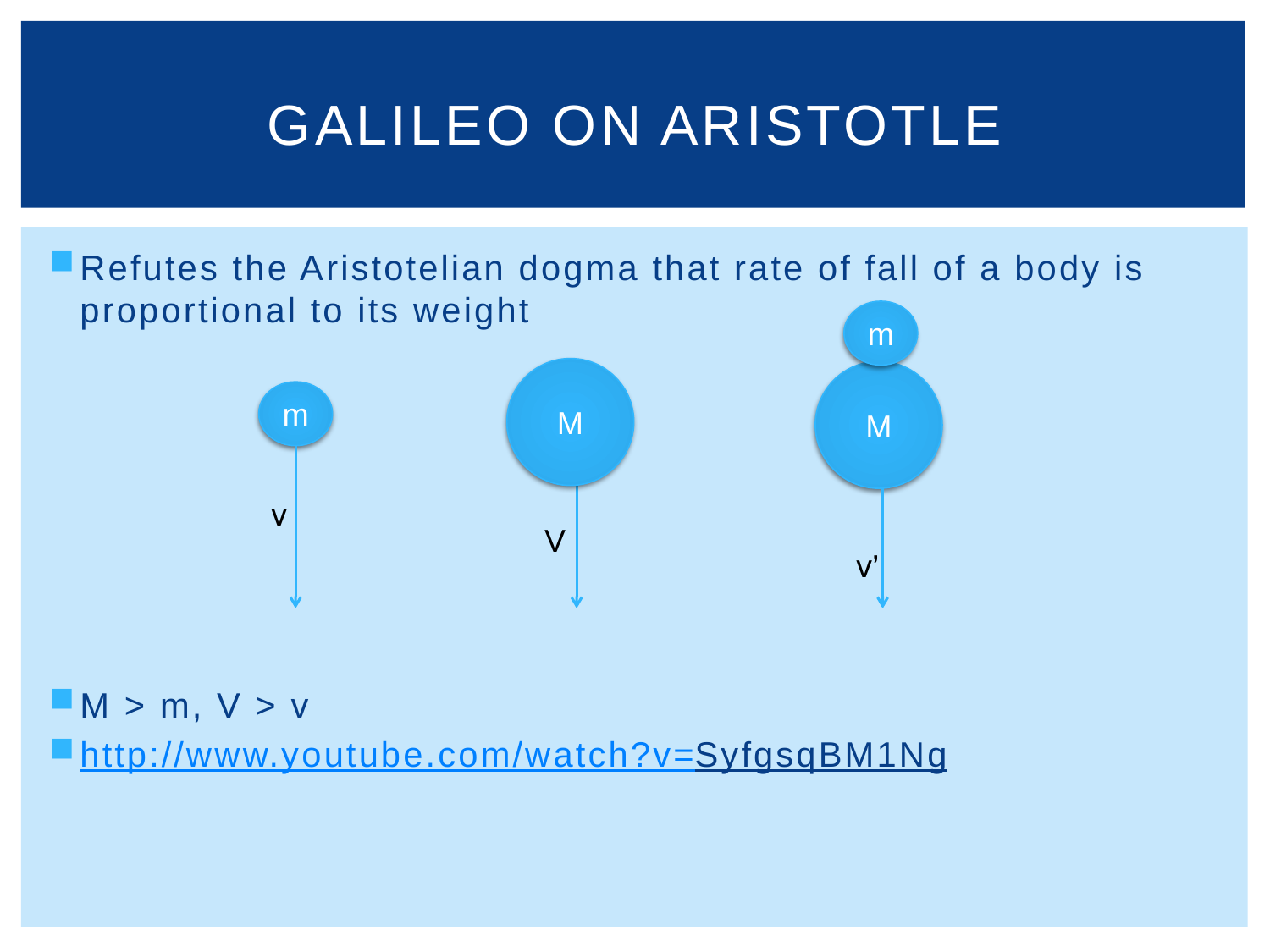

# Galileo on Aristotle
Refutes the Aristotelian dogma that rate of fall of a body is proportional to its weight

M > m, V > v
http://www.youtube.com/watch?v=SyfgsqBM1Ng
m
M
M
m
v
V
v’